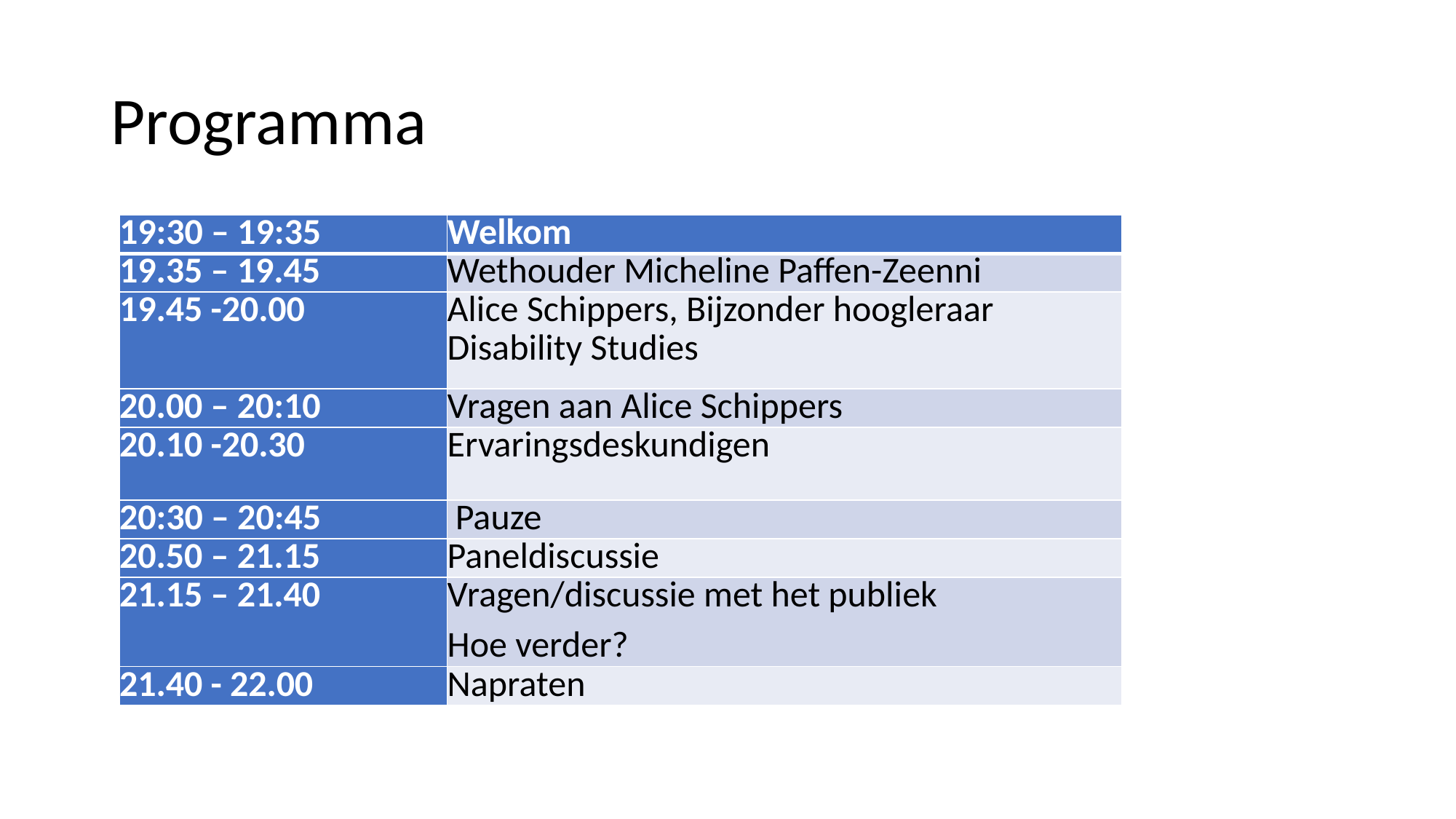

# Programma
| 19:30 – 19:35 | Welkom |
| --- | --- |
| 19.35 – 19.45 | Wethouder Micheline Paffen-Zeenni |
| 19.45 -20.00 | Alice Schippers, Bijzonder hoogleraar Disability Studies |
| 20.00 – 20:10 | Vragen aan Alice Schippers |
| 20.10 -20.30 | Ervaringsdeskundigen |
| 20:30 – 20:45 | Pauze |
| 20.50 – 21.15 | Paneldiscussie |
| 21.15 – 21.40 | Vragen/discussie met het publiek Hoe verder? |
| 21.40 - 22.00 | Napraten |